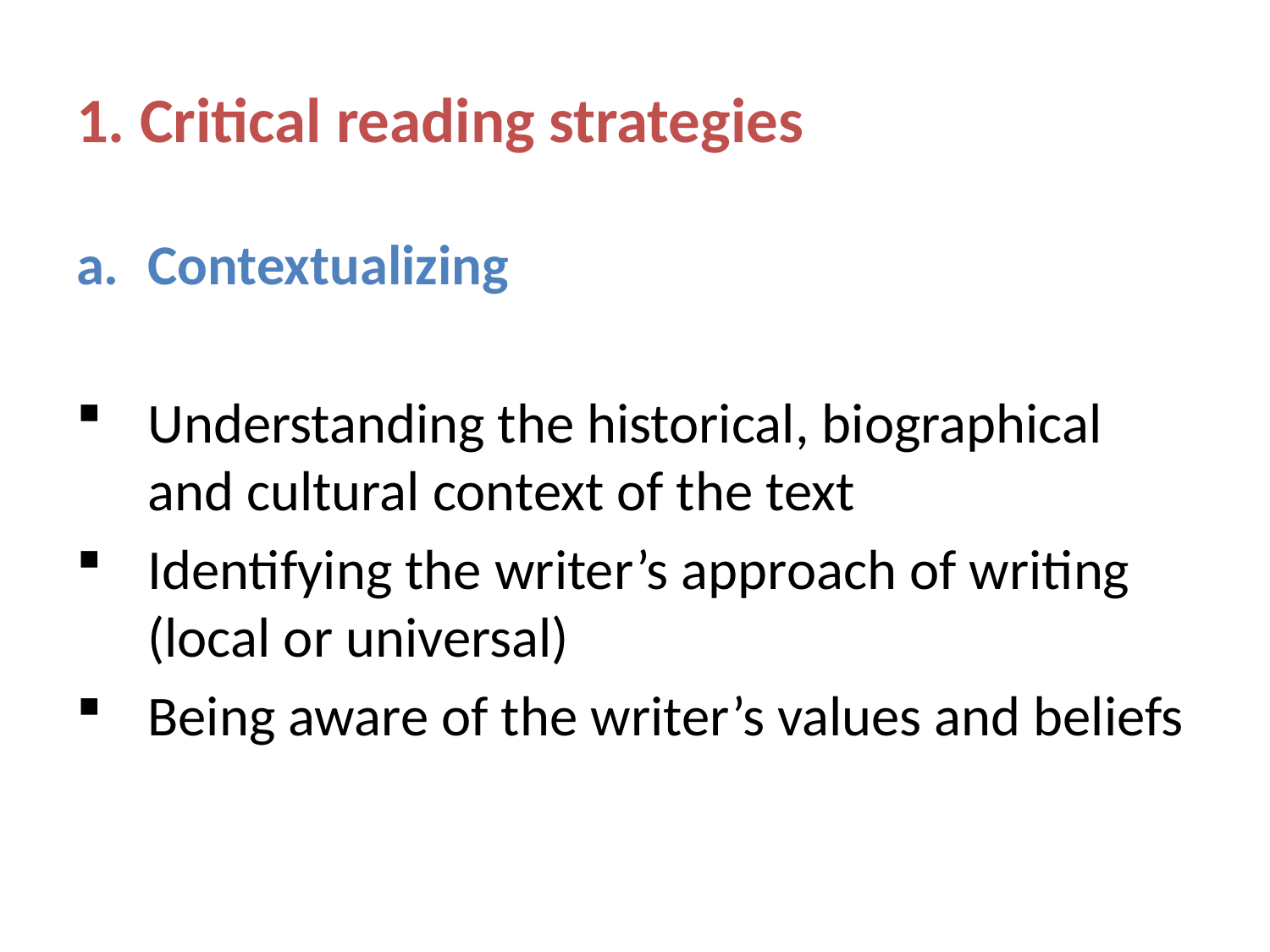

# 1. Critical reading strategies
Contextualizing

Understanding the historical, biographical and cultural context of the text
Identifying the writer’s approach of writing (local or universal)
Being aware of the writer’s values and beliefs